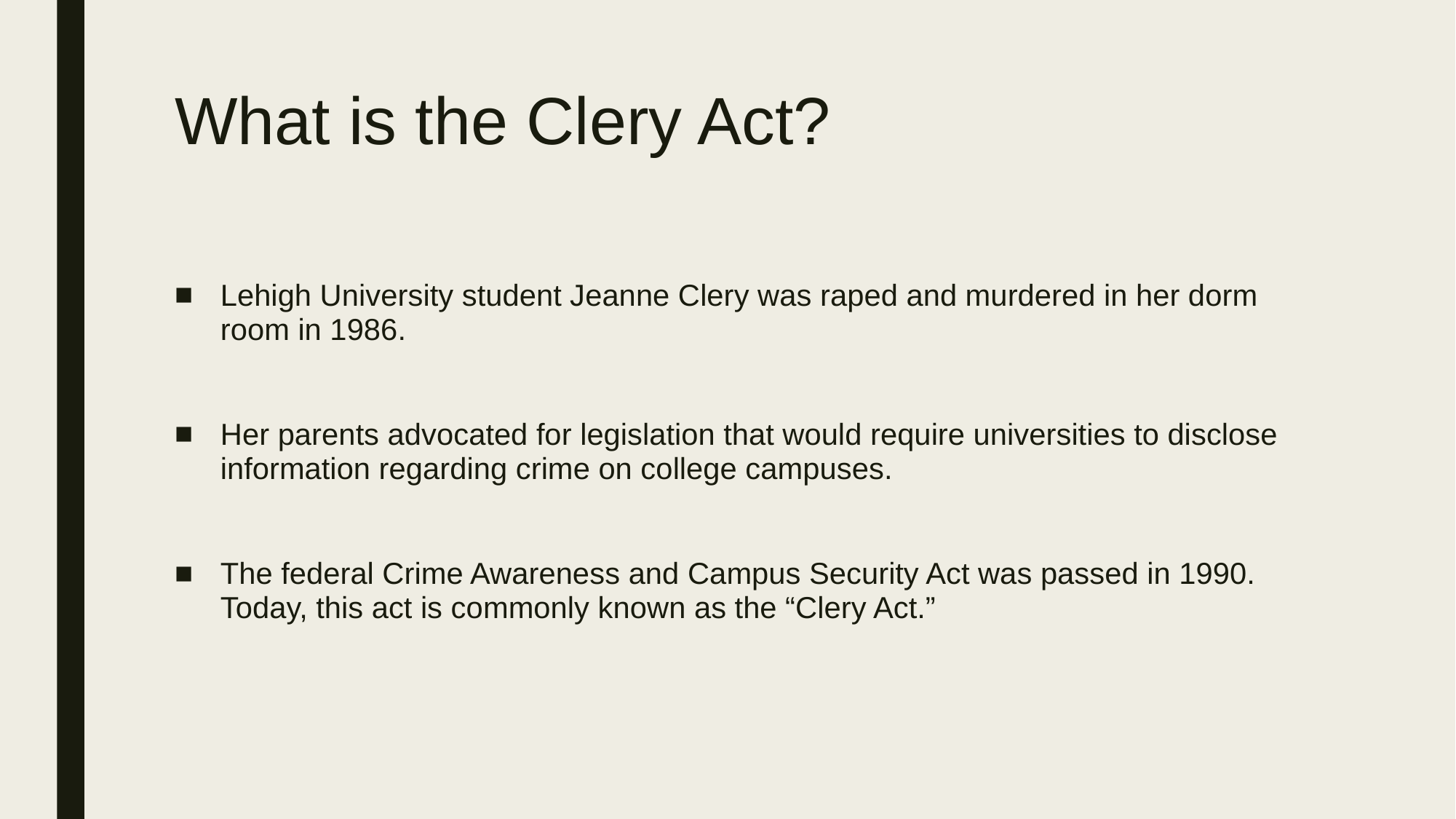

# What is the Clery Act?
Lehigh University student Jeanne Clery was raped and murdered in her dorm room in 1986.

Her parents advocated for legislation that would require universities to disclose information regarding crime on college campuses.

The federal Crime Awareness and Campus Security Act was passed in 1990. Today, this act is commonly known as the “Clery Act.”